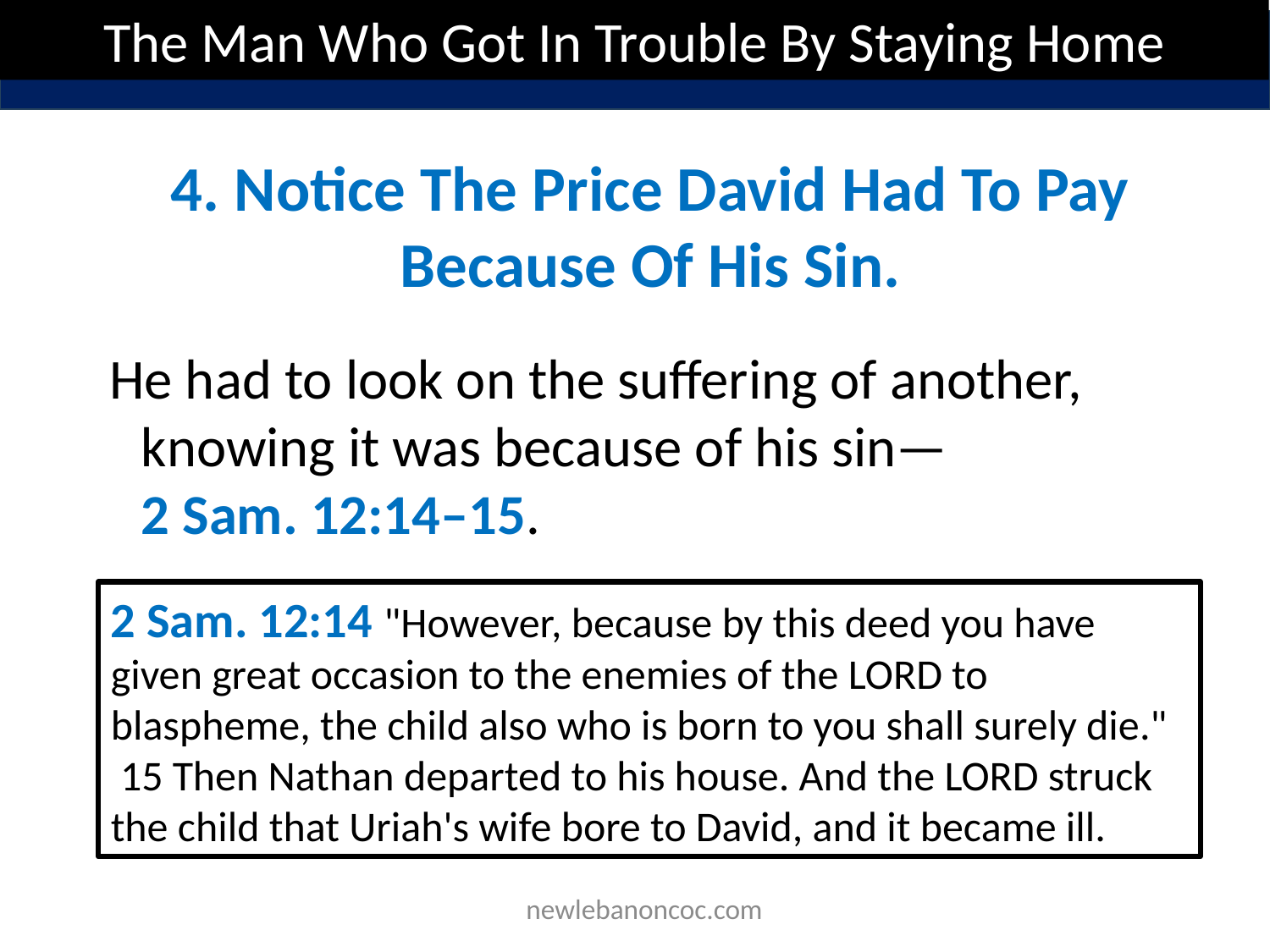

The Man Who Got In Trouble By Staying Home

4. Notice The Price David Had To Pay Because Of His Sin.

He had to look on the suffering of another, knowing it was because of his sin—                    2 Sam. 12:14–15.
2 Sam. 12:14 "However, because by this deed you have given great occasion to the enemies of the LORD to blaspheme, the child also who is born to you shall surely die."
 15 Then Nathan departed to his house. And the LORD struck the child that Uriah's wife bore to David, and it became ill.
   newlebanoncoc.com